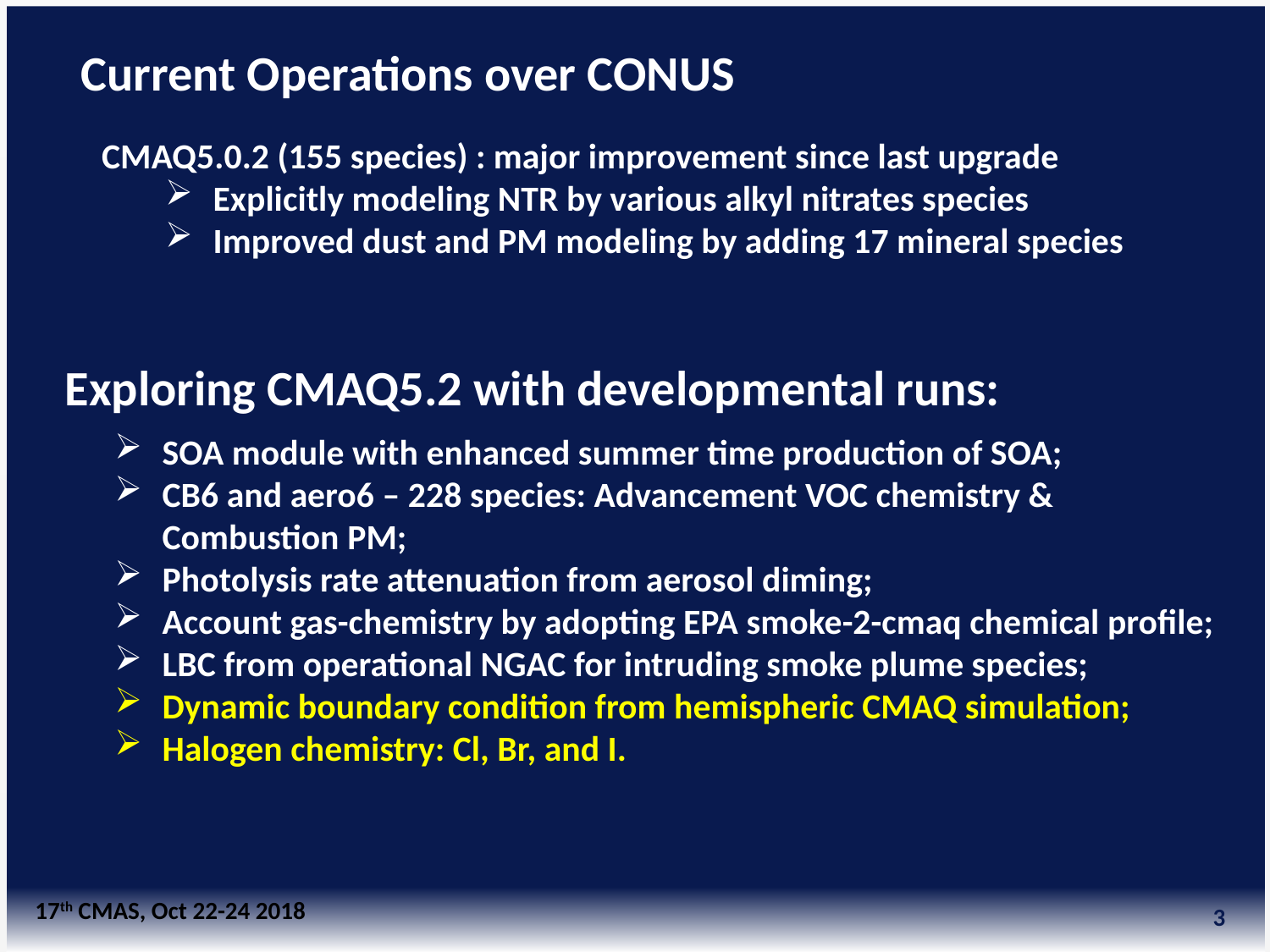

Current Operations over CONUS

CMAQ5.0.2 (155 species) : major improvement since last upgrade
Explicitly modeling NTR by various alkyl nitrates species
Improved dust and PM modeling by adding 17 mineral species

Exploring CMAQ5.2 with developmental runs:
SOA module with enhanced summer time production of SOA;
CB6 and aero6 – 228 species: Advancement VOC chemistry & Combustion PM;
Photolysis rate attenuation from aerosol diming;
Account gas-chemistry by adopting EPA smoke-2-cmaq chemical profile;
LBC from operational NGAC for intruding smoke plume species;
Dynamic boundary condition from hemispheric CMAQ simulation;
Halogen chemistry: Cl, Br, and I.

17th CMAS, Oct 22-24 2018
3